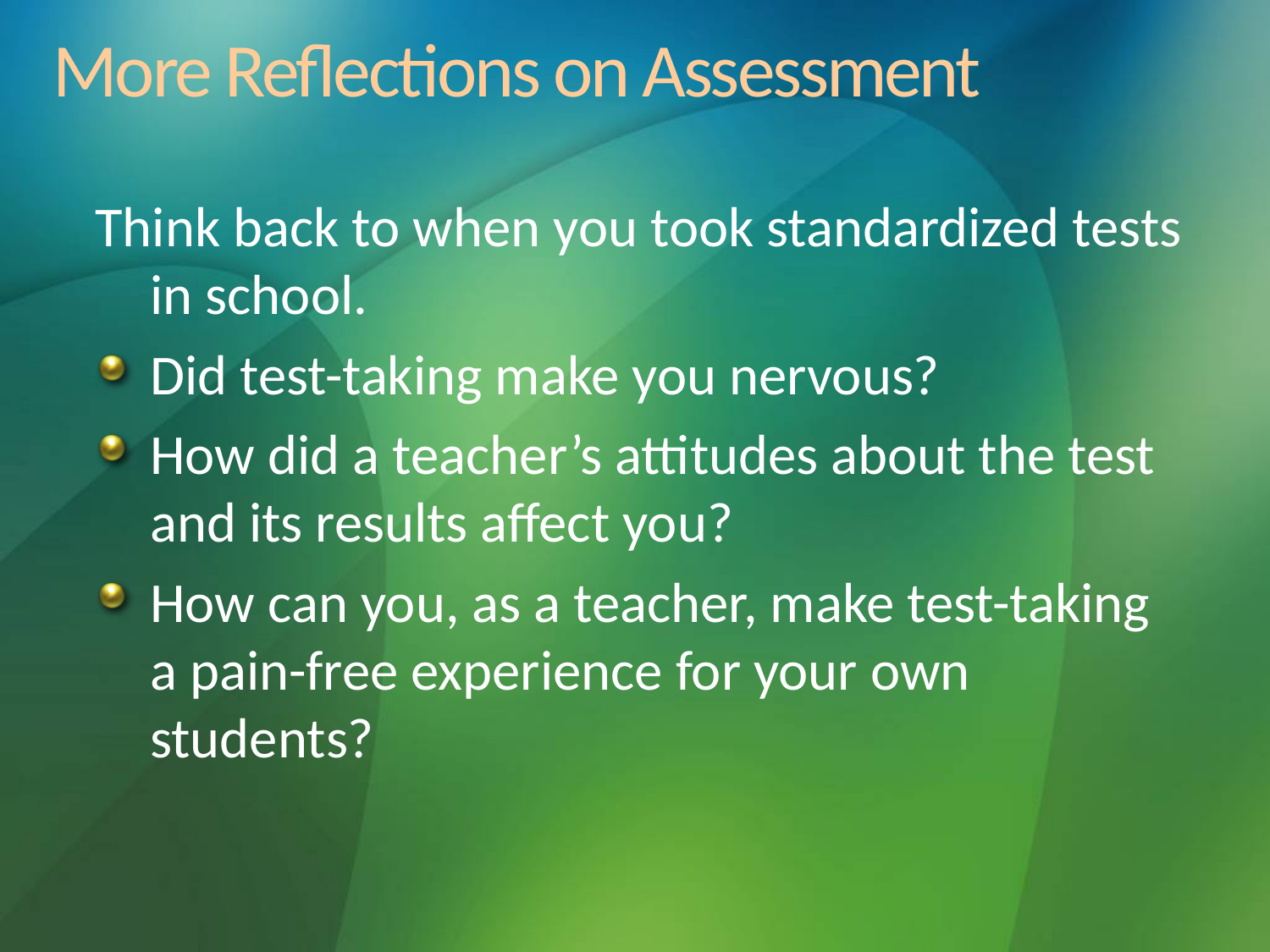

# More Reflections on Assessment
Think back to when you took standardized tests in school.
Did test-taking make you nervous?
How did a teacher’s attitudes about the test and its results affect you?
How can you, as a teacher, make test-taking a pain-free experience for your own students?